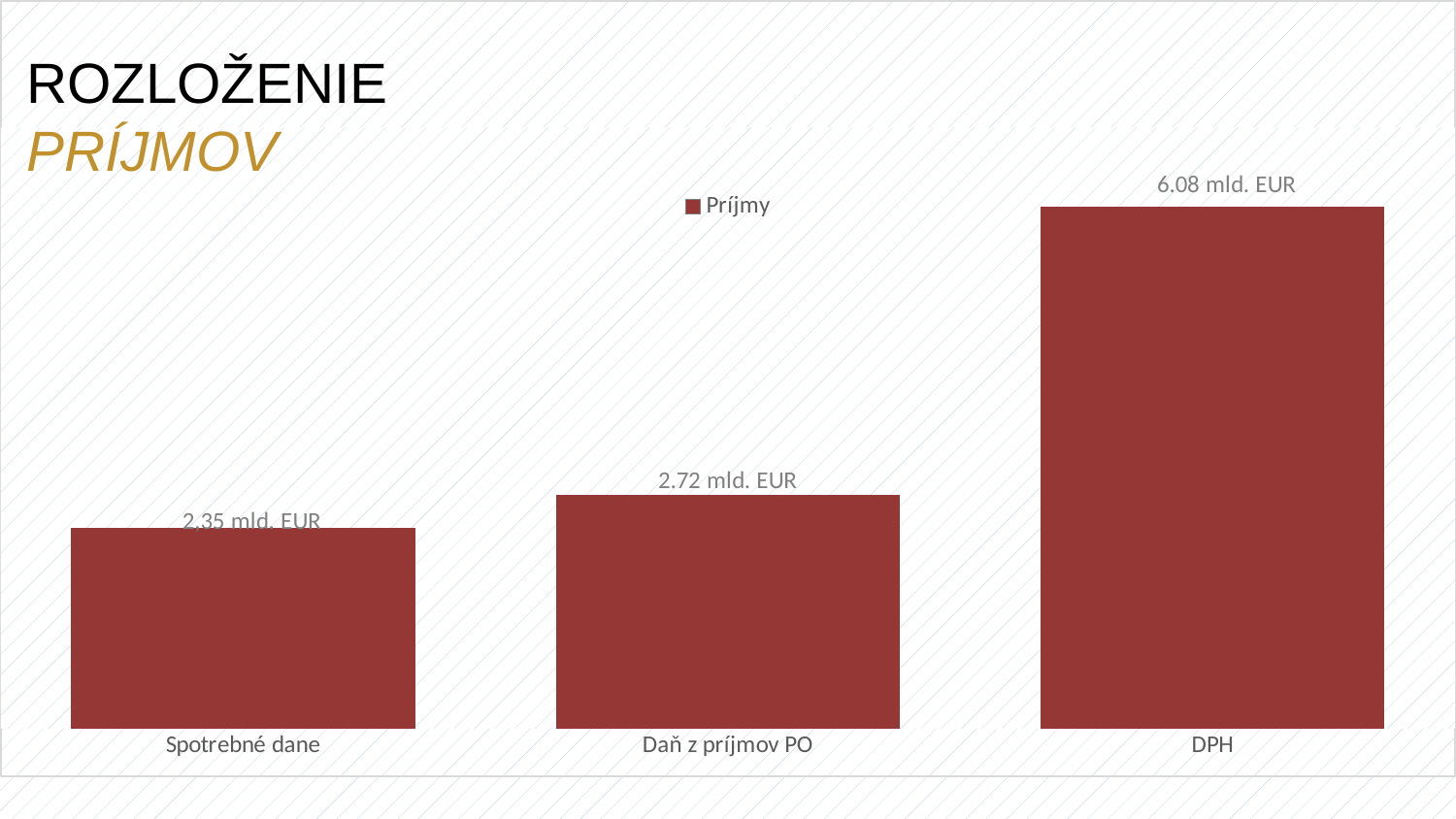

### Chart

| Category | Príjmy |
|---|---|
| Spotrebné dane | 2.34 |
| Daň z príjmov PO | 2.72 |
| DPH | 6.08 |

Rozloženie PRÍJMOV

|  |  |
| --- | --- |